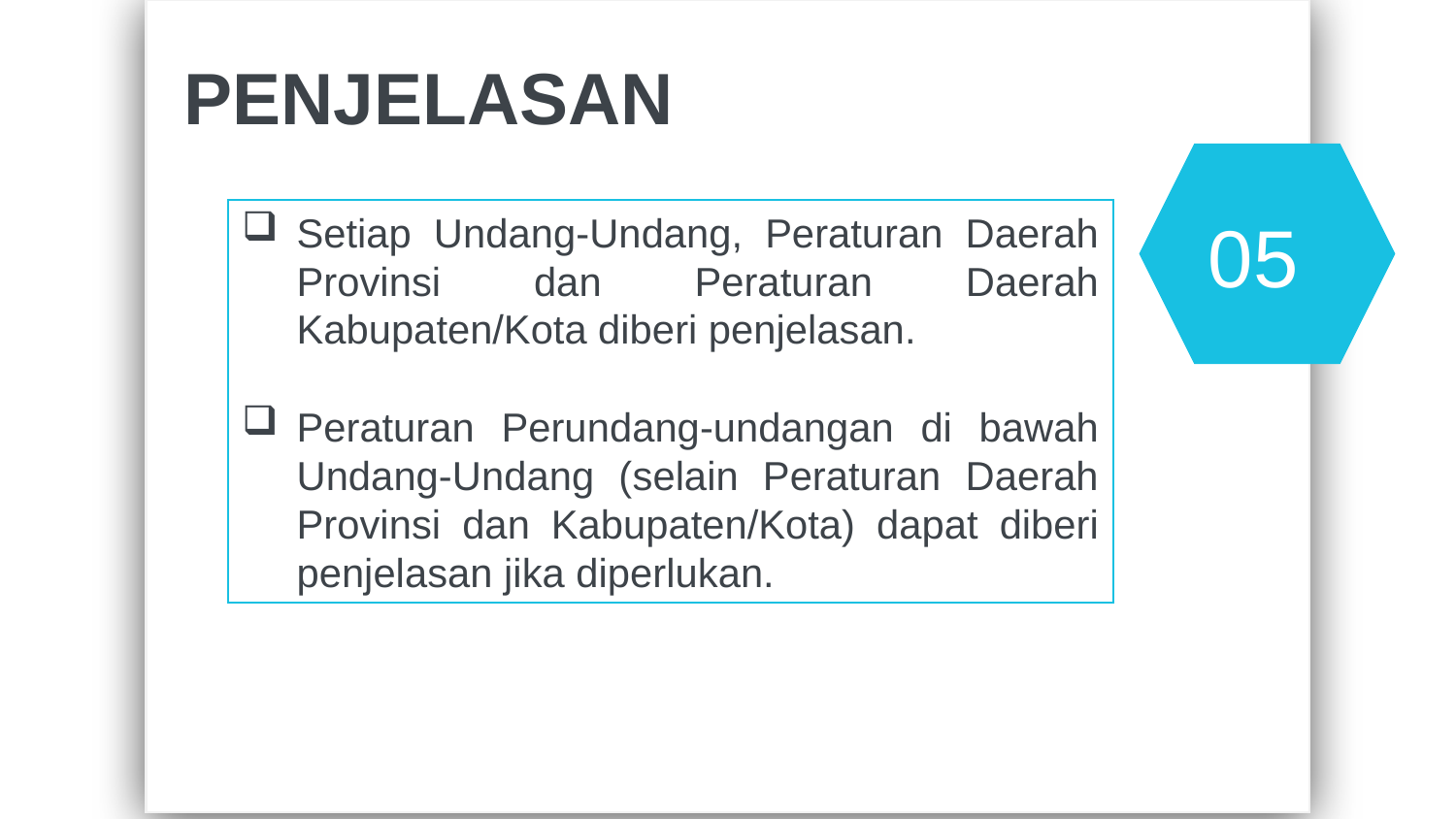

PENJELASAN

Setiap Undang-Undang, Peraturan Daerah Provinsi dan Peraturan Daerah Kabupaten/Kota diberi penjelasan.

Peraturan Perundang-undangan di bawah Undang-Undang (selain Peraturan Daerah Provinsi dan Kabupaten/Kota) dapat diberi penjelasan jika diperlukan.
05